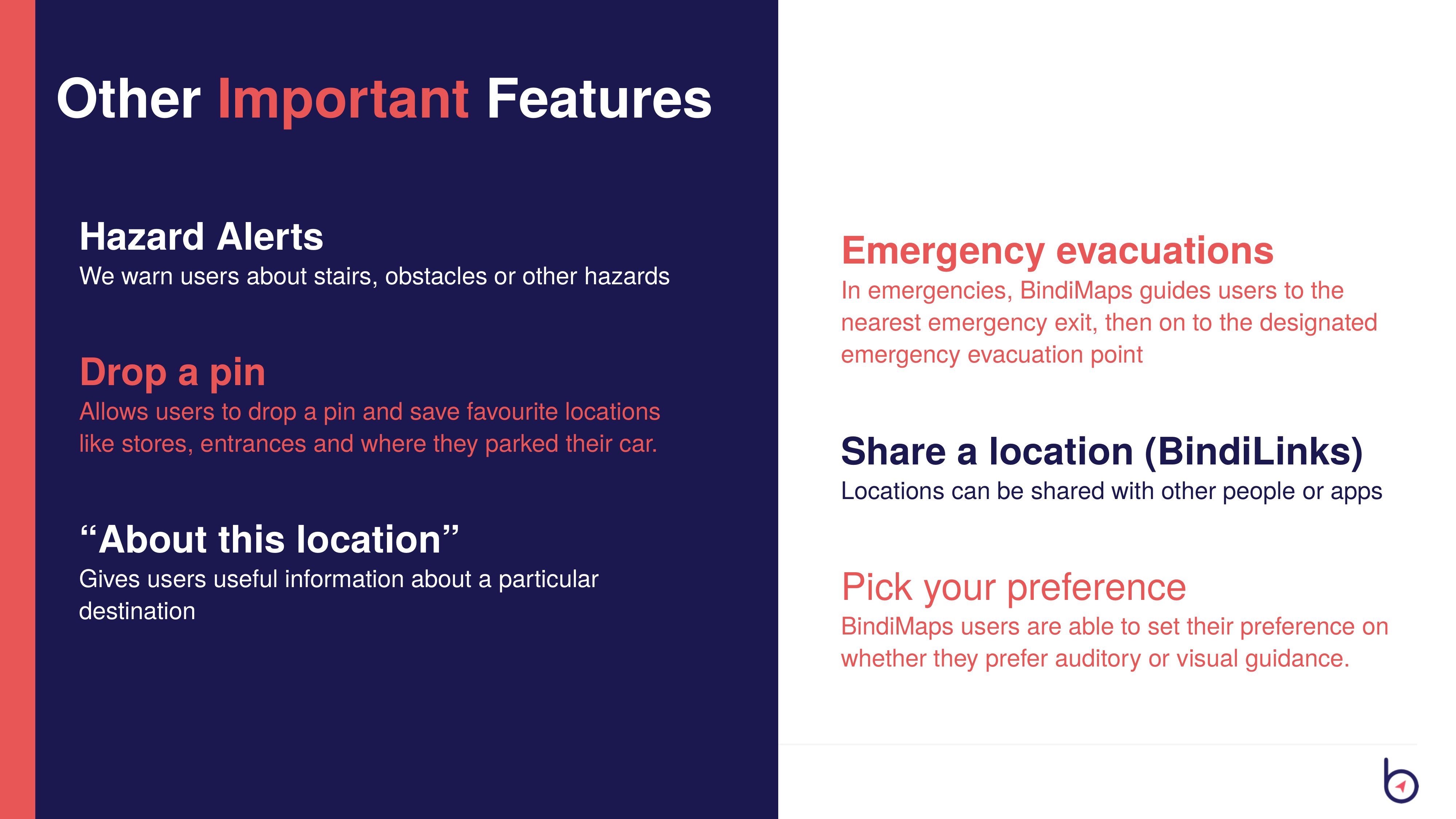

Other Important Features
Hazard Alerts
We warn users about stairs, obstacles or other hazards

Drop a pin
Allows users to drop a pin and save favourite locations like stores, entrances and where they parked their car.

“About this location”
Gives users useful information about a particular destination
Emergency evacuations
In emergencies, BindiMaps guides users to the nearest emergency exit, then on to the designated emergency evacuation point

Share a location (BindiLinks)
Locations can be shared with other people or apps

Pick your preference
BindiMaps users are able to set their preference on whether they prefer auditory or visual guidance.